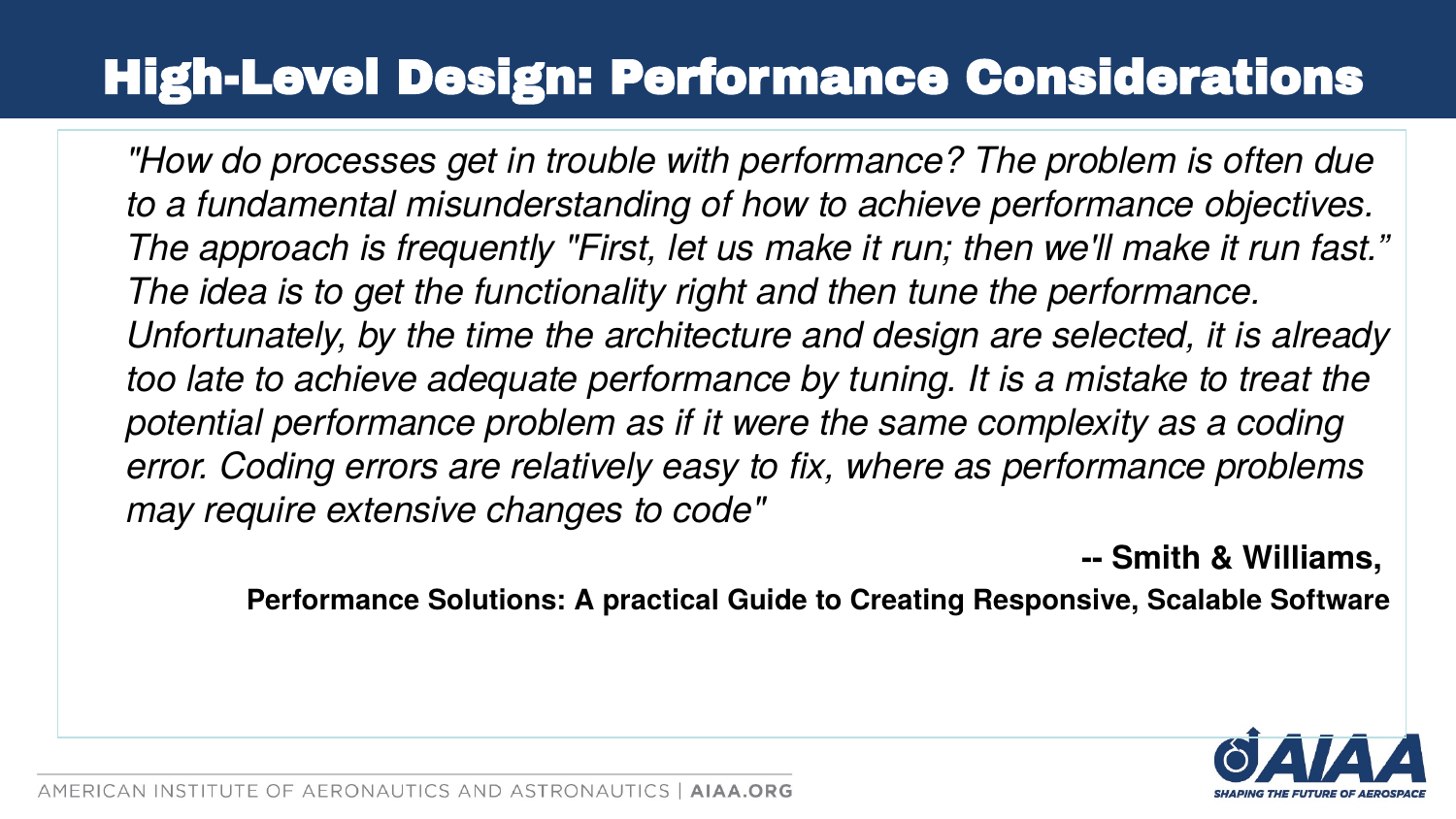

# High-Level Design: Performance Considerations
"How do processes get in trouble with performance? The problem is often due to a fundamental misunderstanding of how to achieve performance objectives. The approach is frequently "First, let us make it run; then we'll make it run fast.” The idea is to get the functionality right and then tune the performance. Unfortunately, by the time the architecture and design are selected, it is already too late to achieve adequate performance by tuning. It is a mistake to treat the potential performance problem as if it were the same complexity as a coding error. Coding errors are relatively easy to fix, where as performance problems may require extensive changes to code"
-- Smith & Williams,
Performance Solutions: A practical Guide to Creating Responsive, Scalable Software